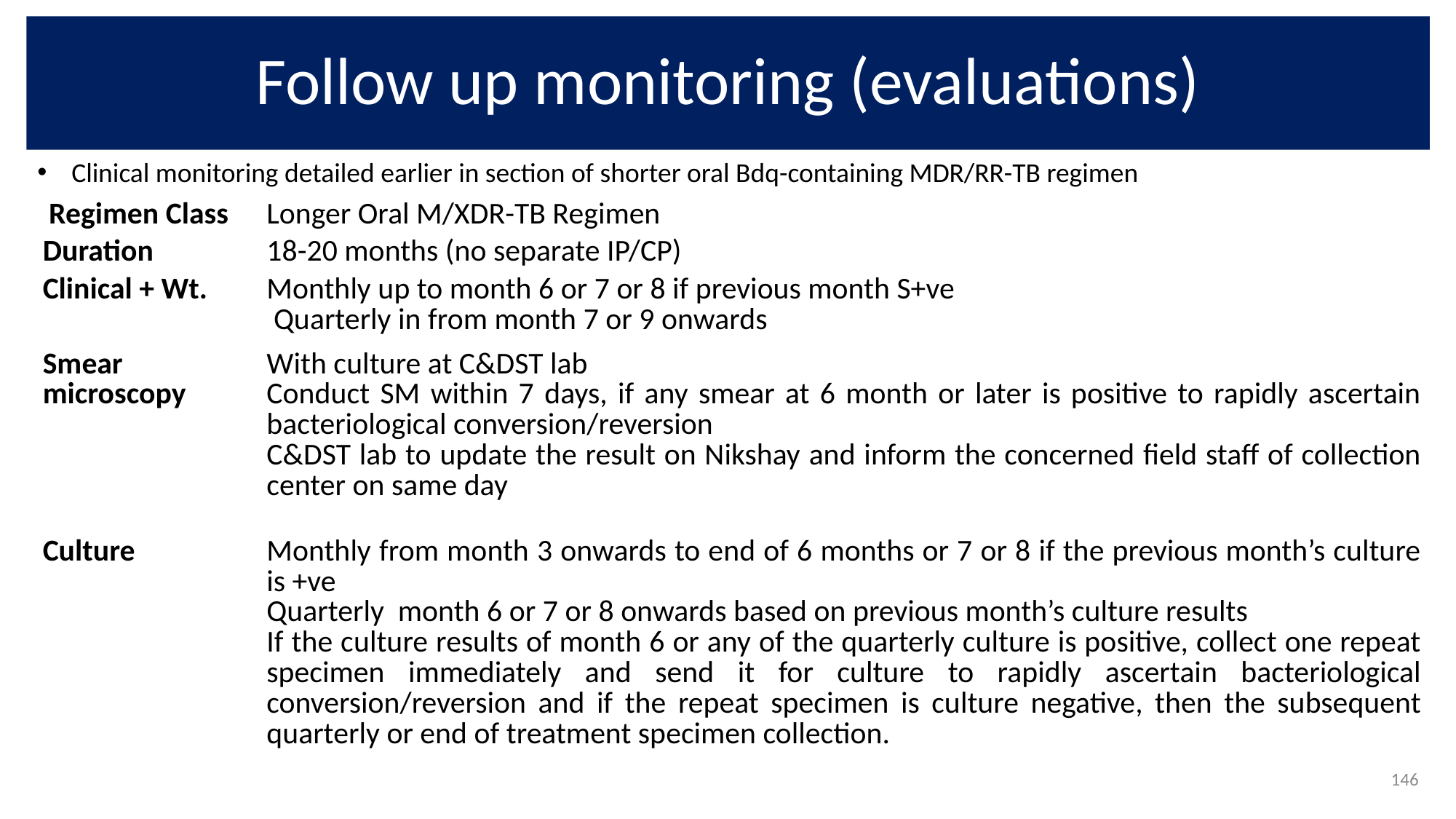

# Follow up monitoring (evaluations)
Clinical monitoring detailed earlier in section of shorter oral Bdq-containing MDR/RR-TB regimen
| Regimen Class | Longer Oral M/XDR-TB Regimen |
| --- | --- |
| Duration | 18-20 months (no separate IP/CP) |
| Clinical + Wt. | Monthly up to month 6 or 7 or 8 if previous month S+ve Quarterly in from month 7 or 9 onwards |
| Smear microscopy | With culture at C&DST lab Conduct SM within 7 days, if any smear at 6 month or later is positive to rapidly ascertain bacteriological conversion/reversion C&DST lab to update the result on Nikshay and inform the concerned field staff of collection center on same day |
| Culture | Monthly from month 3 onwards to end of 6 months or 7 or 8 if the previous month’s culture is +ve Quarterly month 6 or 7 or 8 onwards based on previous month’s culture results If the culture results of month 6 or any of the quarterly culture is positive, collect one repeat specimen immediately and send it for culture to rapidly ascertain bacteriological conversion/reversion and if the repeat specimen is culture negative, then the subsequent quarterly or end of treatment specimen collection. |
146